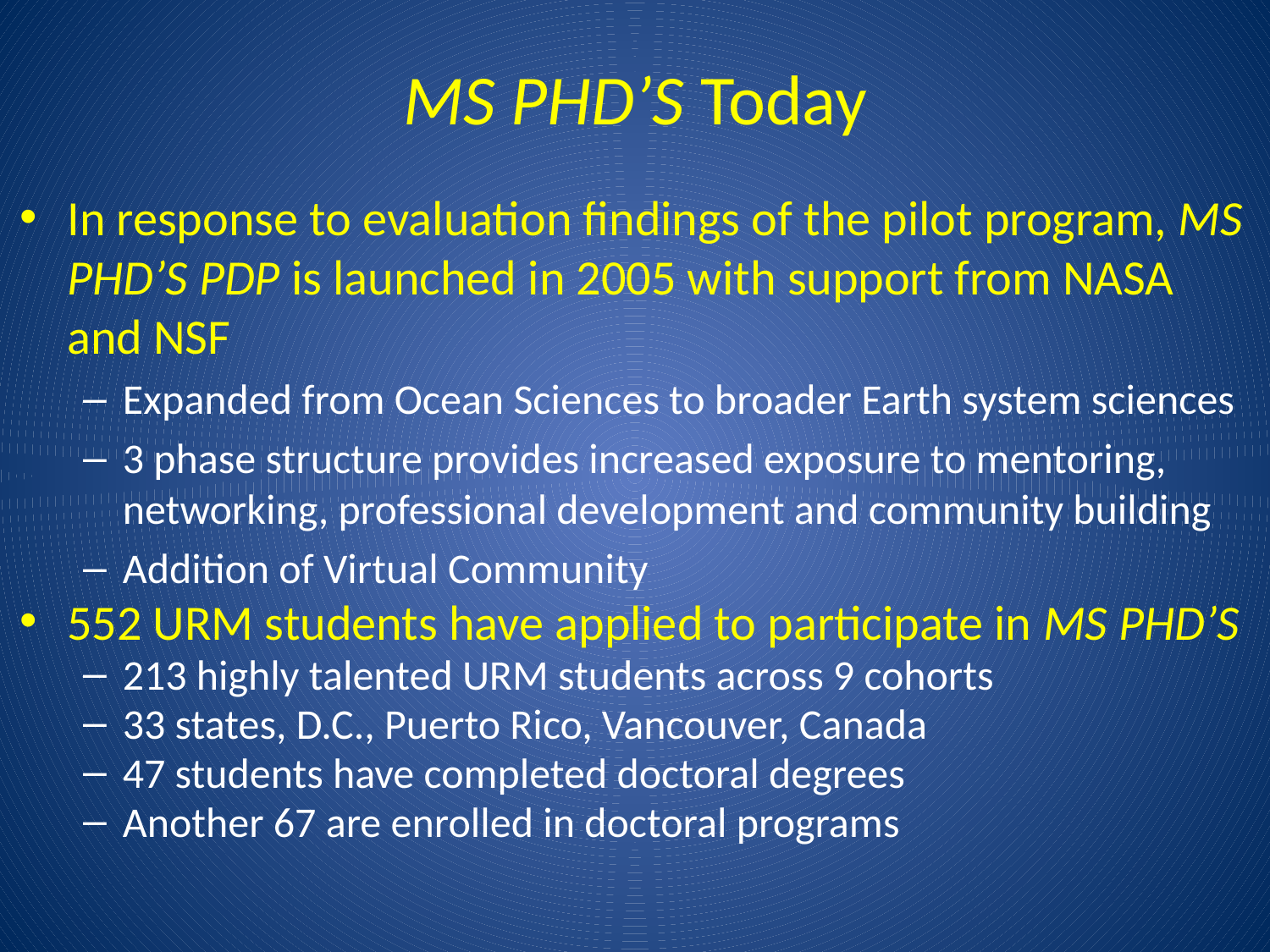

# MS PHD’S Today
In response to evaluation findings of the pilot program, MS PHD’S PDP is launched in 2005 with support from NASA and NSF
Expanded from Ocean Sciences to broader Earth system sciences
3 phase structure provides increased exposure to mentoring, networking, professional development and community building
Addition of Virtual Community
552 URM students have applied to participate in MS PHD’S
213 highly talented URM students across 9 cohorts
33 states, D.C., Puerto Rico, Vancouver, Canada
47 students have completed doctoral degrees
Another 67 are enrolled in doctoral programs